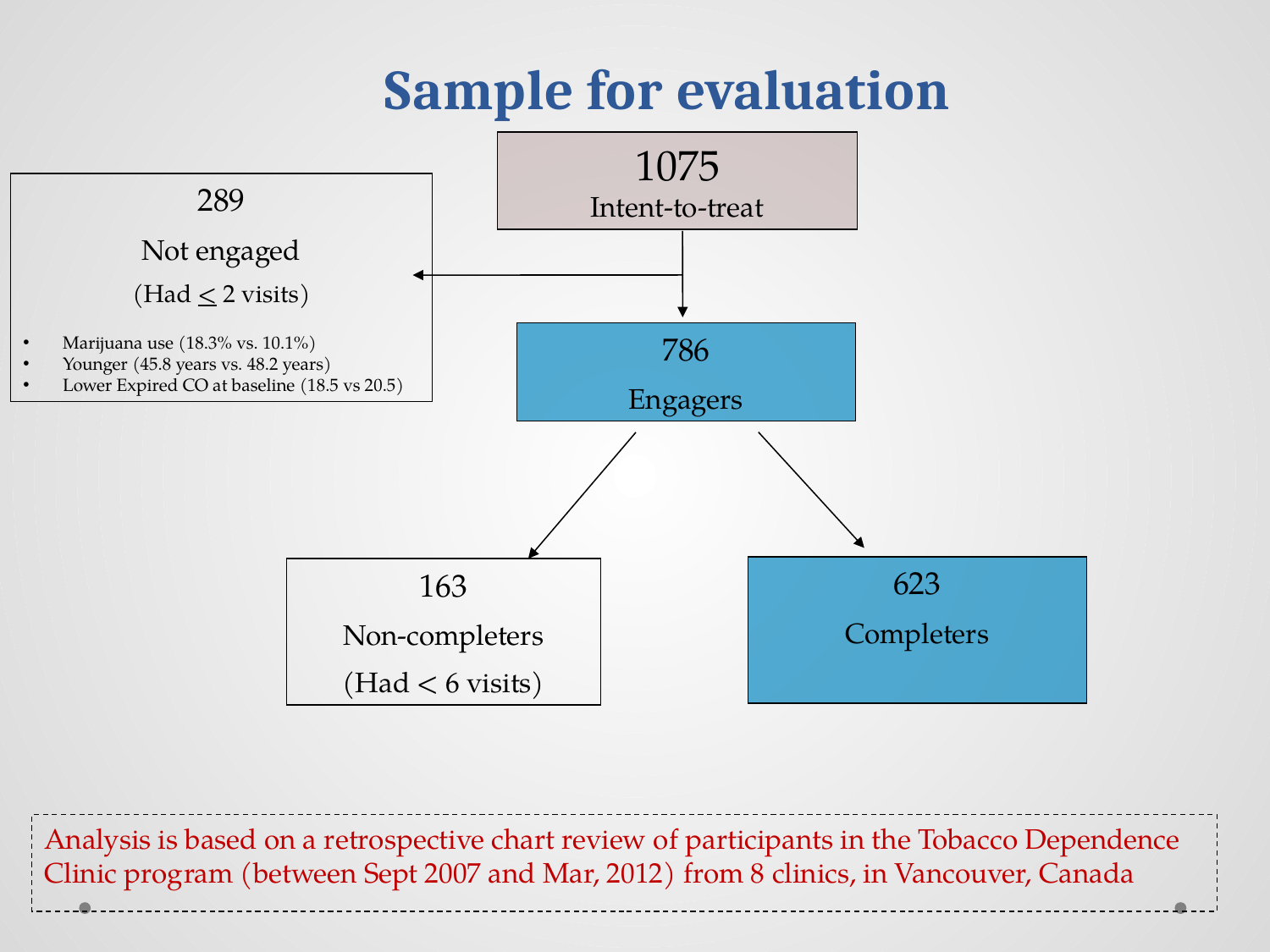

Sample for evaluation
1075
Intent-to-treat
289
Not engaged
(Had < 2 visits)

Marijuana use (18.3% vs. 10.1%)
Younger (45.8 years vs. 48.2 years)
Lower Expired CO at baseline (18.5 vs 20.5)

786
Engagers

623
Completers

163
Non-completers
(Had < 6 visits)
Analysis is based on a retrospective chart review of participants in the Tobacco Dependence Clinic program (between Sept 2007 and Mar, 2012) from 8 clinics, in Vancouver, Canada